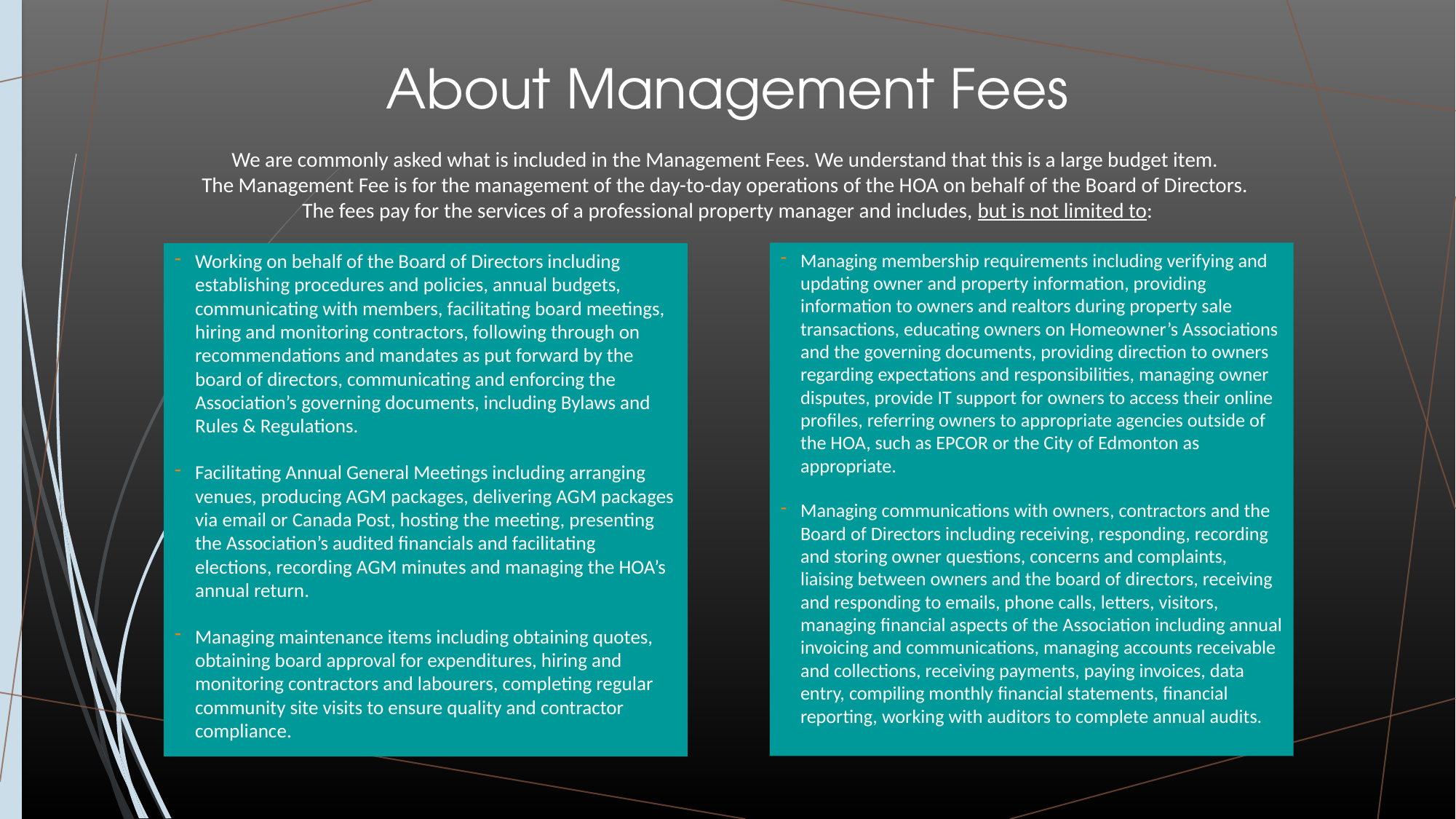

# About Management Fees We are commonly asked what is included in the Management Fees. We understand that this is a large budget item. The Management Fee is for the management of the day-to-day operations of the HOA on behalf of the Board of Directors. The fees pay for the services of a professional property manager and includes, but is not limited to:
Managing membership requirements including verifying and updating owner and property information, providing information to owners and realtors during property sale transactions, educating owners on Homeowner’s Associations and the governing documents, providing direction to owners regarding expectations and responsibilities, managing owner disputes, provide IT support for owners to access their online profiles, referring owners to appropriate agencies outside of the HOA, such as EPCOR or the City of Edmonton as appropriate.
Managing communications with owners, contractors and the Board of Directors including receiving, responding, recording and storing owner questions, concerns and complaints, liaising between owners and the board of directors, receiving and responding to emails, phone calls, letters, visitors, managing financial aspects of the Association including annual invoicing and communications, managing accounts receivable and collections, receiving payments, paying invoices, data entry, compiling monthly financial statements, financial reporting, working with auditors to complete annual audits.

Working on behalf of the Board of Directors including establishing procedures and policies, annual budgets, communicating with members, facilitating board meetings, hiring and monitoring contractors, following through on recommendations and mandates as put forward by the board of directors, communicating and enforcing the Association’s governing documents, including Bylaws and Rules & Regulations.
Facilitating Annual General Meetings including arranging venues, producing AGM packages, delivering AGM packages via email or Canada Post, hosting the meeting, presenting the Association’s audited financials and facilitating elections, recording AGM minutes and managing the HOA’s annual return.
Managing maintenance items including obtaining quotes, obtaining board approval for expenditures, hiring and monitoring contractors and labourers, completing regular community site visits to ensure quality and contractor compliance.